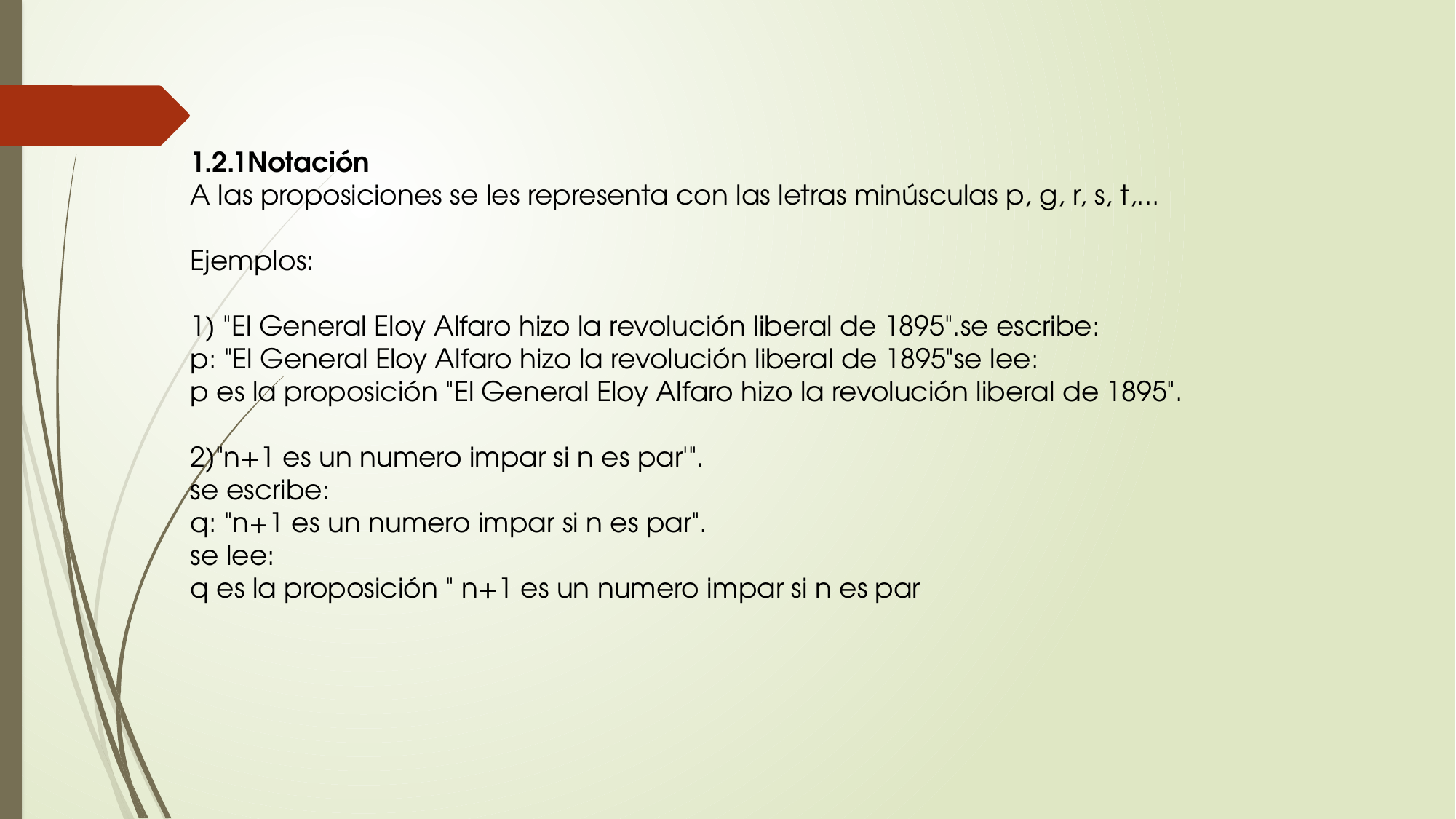

1.2.1Notación
A las proposiciones se les representa con las letras minúsculas p, g, r, s, t,...

Ejemplos:

1) "El General Eloy Alfaro hizo la revolución liberal de 1895".se escribe:
p: "El General Eloy Alfaro hizo la revolución liberal de 1895"se lee:
p es la proposición "El General Eloy Alfaro hizo la revolución liberal de 1895".

2)"n+1 es un numero impar si n es par'".
se escribe:
q: "n+1 es un numero impar si n es par".
se lee:
q es la proposición " n+1 es un numero impar si n es par